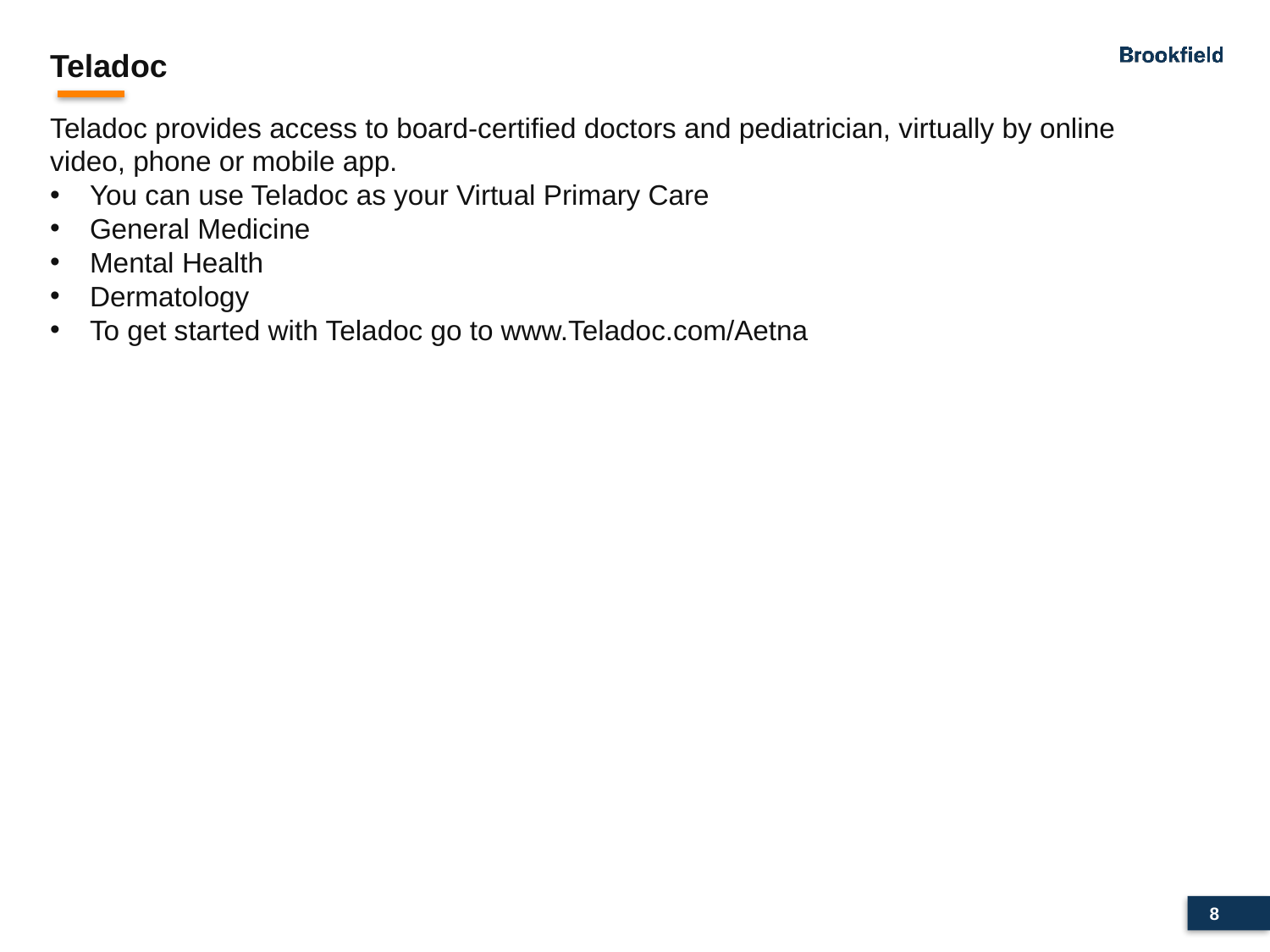

Teladoc
Teladoc provides access to board-certified doctors and pediatrician, virtually by online video, phone or mobile app.
You can use Teladoc as your Virtual Primary Care
General Medicine
Mental Health
Dermatology
To get started with Teladoc go to www.Teladoc.com/Aetna